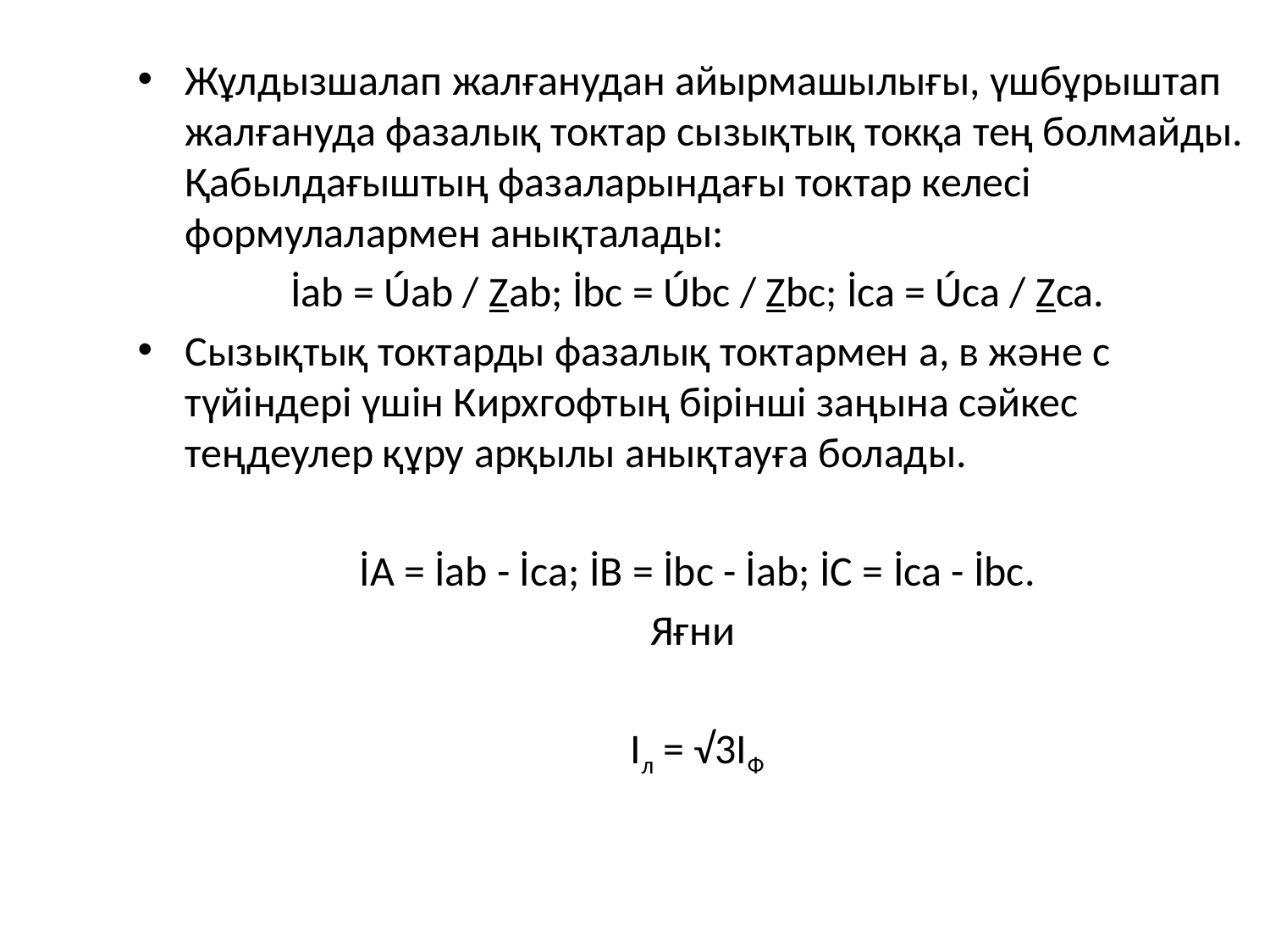

#
Жұлдызшалап жалғанудан айырмашылығы, үшбұрыштап жалғануда фазалық токтар сызықтық токқа тең болмайды. Қабылдағыштың фазаларындағы токтар келесі формулалармен анықталады:
İab = Úab / Zab; İbc = Úbc / Zbc; İca = Úca / Zca.
Сызықтық токтарды фазалық токтармен а, в және с түйіндері үшін Кирхгофтың бірінші заңына сәйкес теңдеулер құру арқылы анықтауға болады.

İA = İab - İca; İB = İbc - İab; İC = İca - İbc.
Яғни

Iл = √3IФ